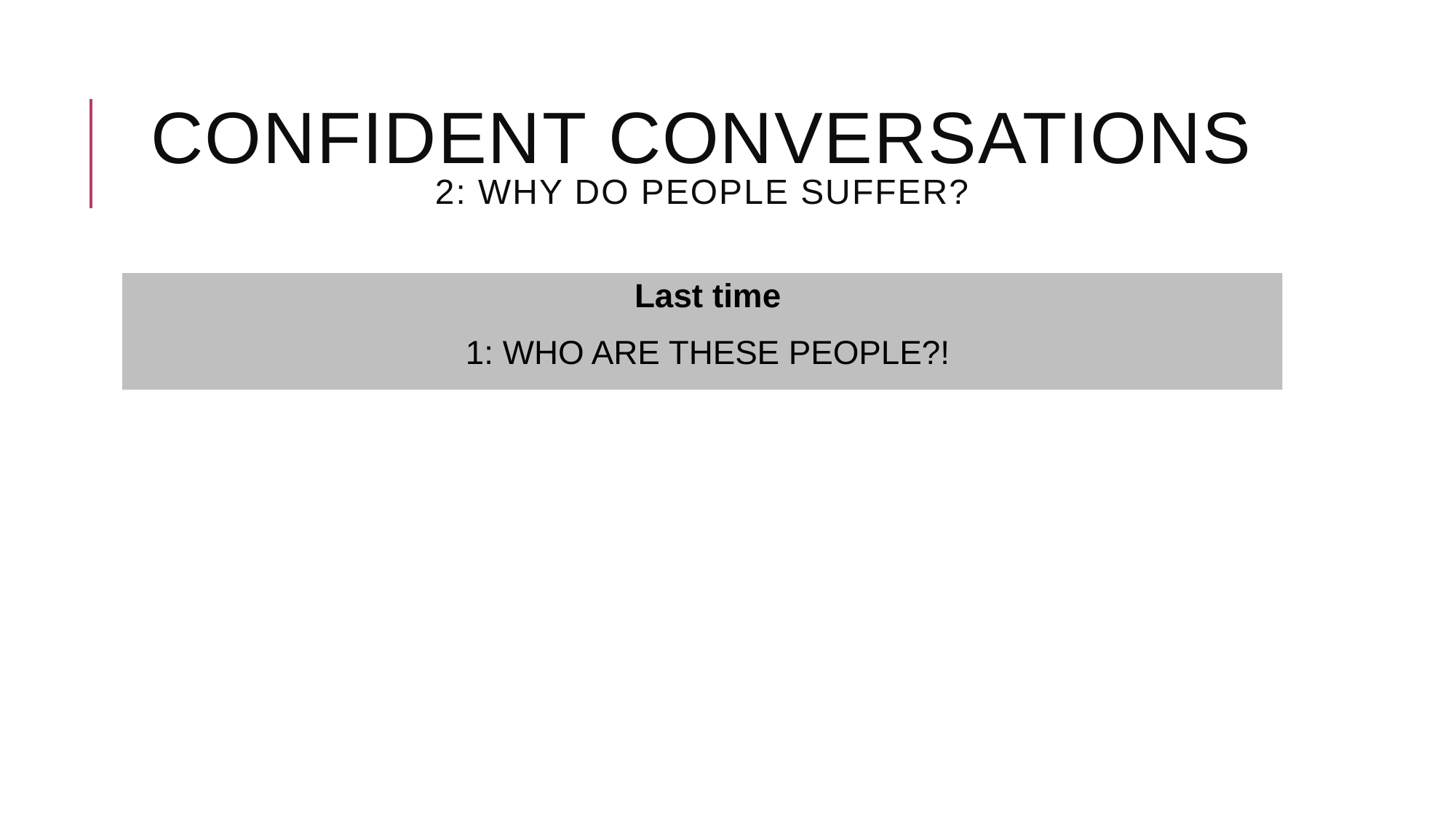

# CONFIDENT CONVERSATIONS 2: WHY DO PEOPLE SUFFER?
Last time
1: WHO ARE THESE PEOPLE?!